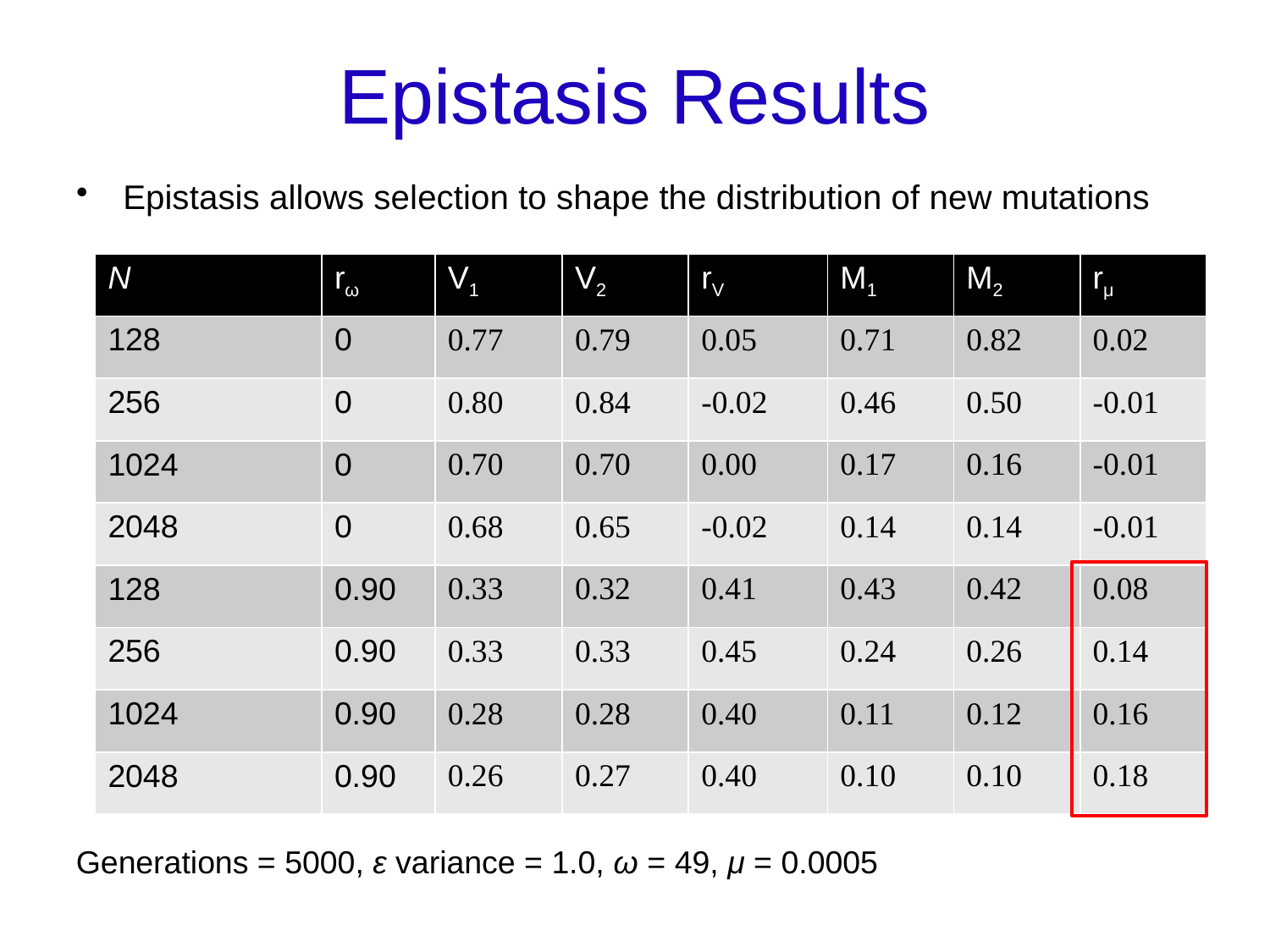

# Epistasis Results
Epistasis allows selection to shape the distribution of new mutations
| N | rω | V1 | V2 | rV | M1 | M2 | rμ |
| --- | --- | --- | --- | --- | --- | --- | --- |
| 128 | 0 | 0.77 | 0.79 | 0.05 | 0.71 | 0.82 | 0.02 |
| 256 | 0 | 0.80 | 0.84 | -0.02 | 0.46 | 0.50 | -0.01 |
| 1024 | 0 | 0.70 | 0.70 | 0.00 | 0.17 | 0.16 | -0.01 |
| 2048 | 0 | 0.68 | 0.65 | -0.02 | 0.14 | 0.14 | -0.01 |
| 128 | 0.90 | 0.33 | 0.32 | 0.41 | 0.43 | 0.42 | 0.08 |
| 256 | 0.90 | 0.33 | 0.33 | 0.45 | 0.24 | 0.26 | 0.14 |
| 1024 | 0.90 | 0.28 | 0.28 | 0.40 | 0.11 | 0.12 | 0.16 |
| 2048 | 0.90 | 0.26 | 0.27 | 0.40 | 0.10 | 0.10 | 0.18 |

Generations = 5000, ε variance = 1.0, ω = 49, μ = 0.0005